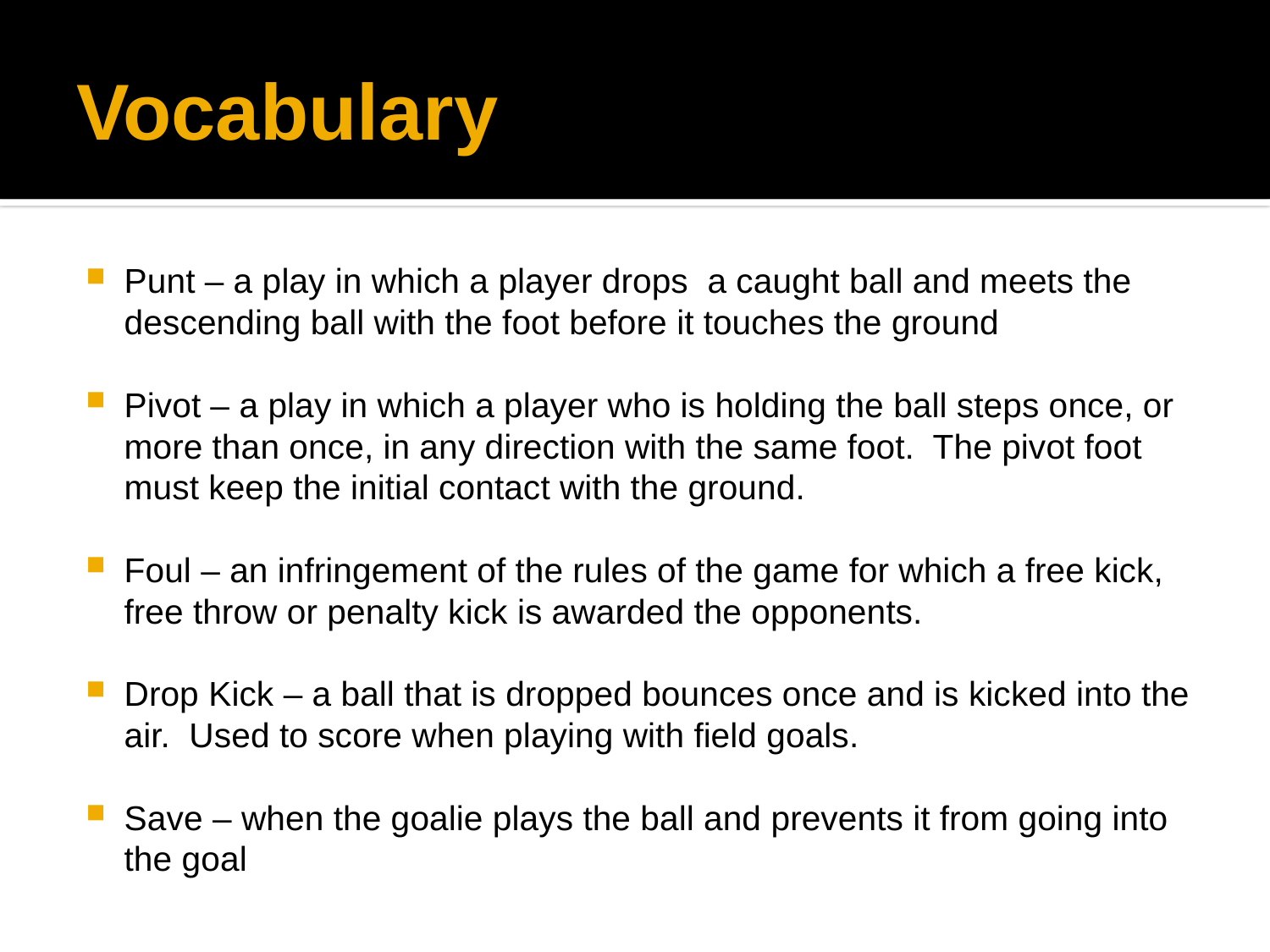

# Vocabulary
Punt – a play in which a player drops  a caught ball and meets the descending ball with the foot before it touches the ground

Pivot – a play in which a player who is holding the ball steps once, or more than once, in any direction with the same foot.  The pivot foot must keep the initial contact with the ground.

Foul – an infringement of the rules of the game for which a free kick, free throw or penalty kick is awarded the opponents.

Drop Kick – a ball that is dropped bounces once and is kicked into the air.  Used to score when playing with field goals.

Save – when the goalie plays the ball and prevents it from going into the goal